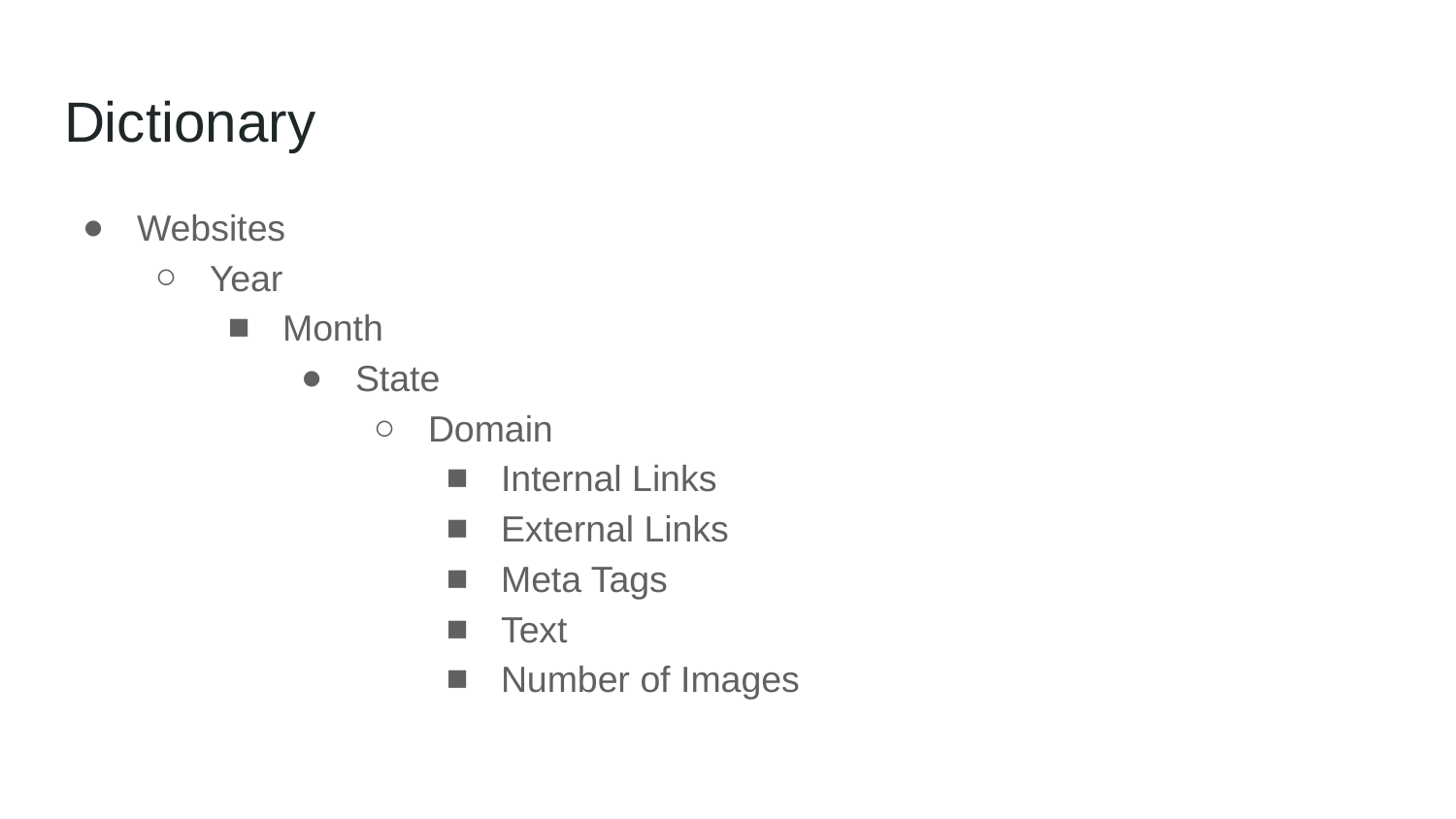

# Dictionary

Websites
Year
Month
State
Domain
Internal Links
External Links
Meta Tags
Text
Number of Images